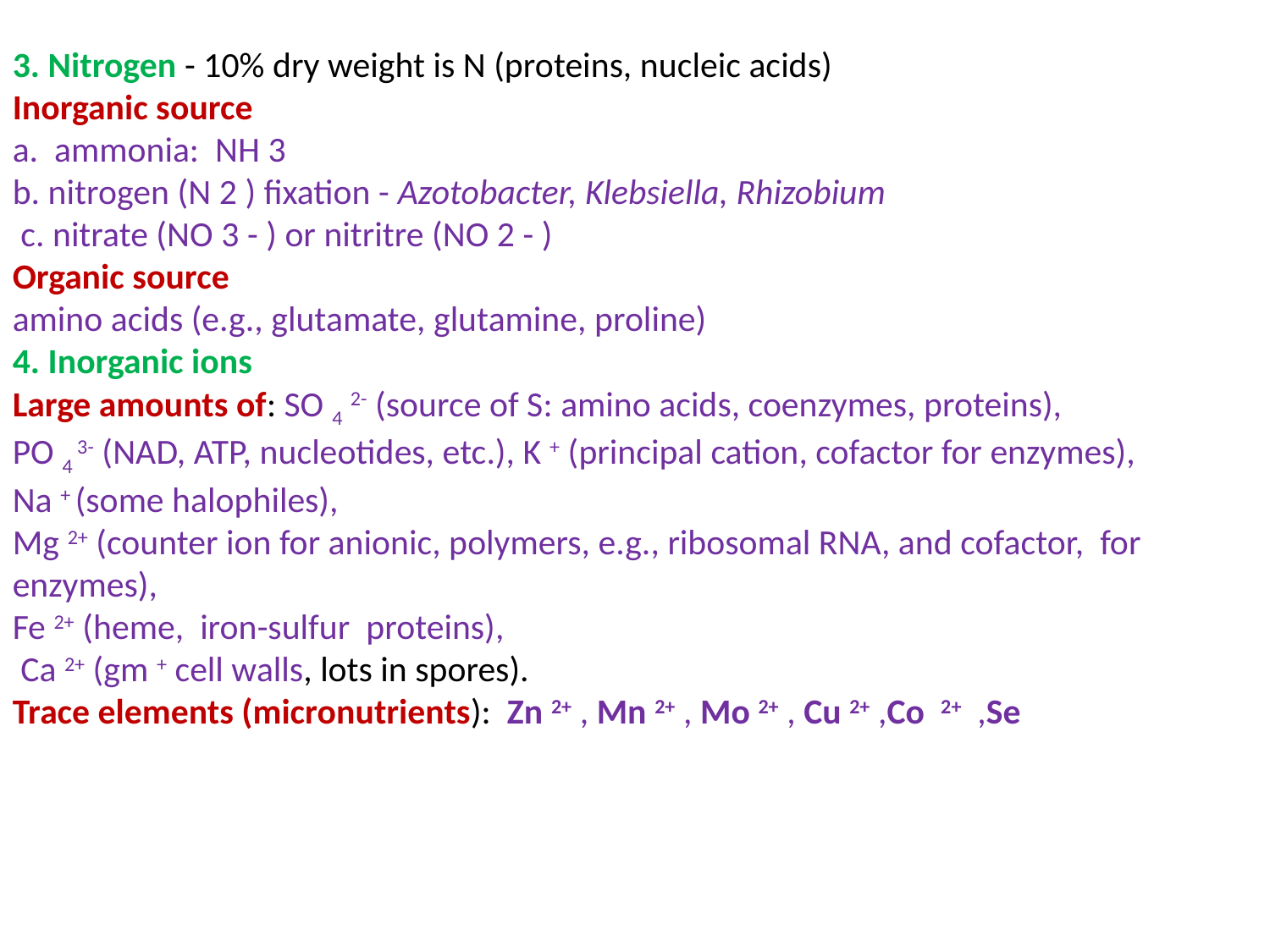

3. Nitrogen - 10% dry weight is N (proteins, nucleic acids)
Inorganic source
a.  ammonia:  NH 3
b. nitrogen (N 2 ) fixation - Azotobacter, Klebsiella, Rhizobium
 c. nitrate (NO 3 - ) or nitritre (NO 2 - )
Organic source
amino acids (e.g., glutamate, glutamine, proline)
4. Inorganic ions
Large amounts of: SO 4 2- (source of S: amino acids, coenzymes, proteins),
PO 4 3- (NAD, ATP, nucleotides, etc.), K + (principal cation, cofactor for enzymes),
Na + (some halophiles),
Mg 2+ (counter ion for anionic, polymers, e.g., ribosomal RNA, and cofactor,  for enzymes),
Fe 2+ (heme,  iron-sulfur  proteins),
 Ca 2+ (gm + cell walls, lots in spores).
Trace elements (micronutrients):  Zn 2+ , Mn 2+ , Mo 2+ , Cu 2+ ,Co  2+  ,Se